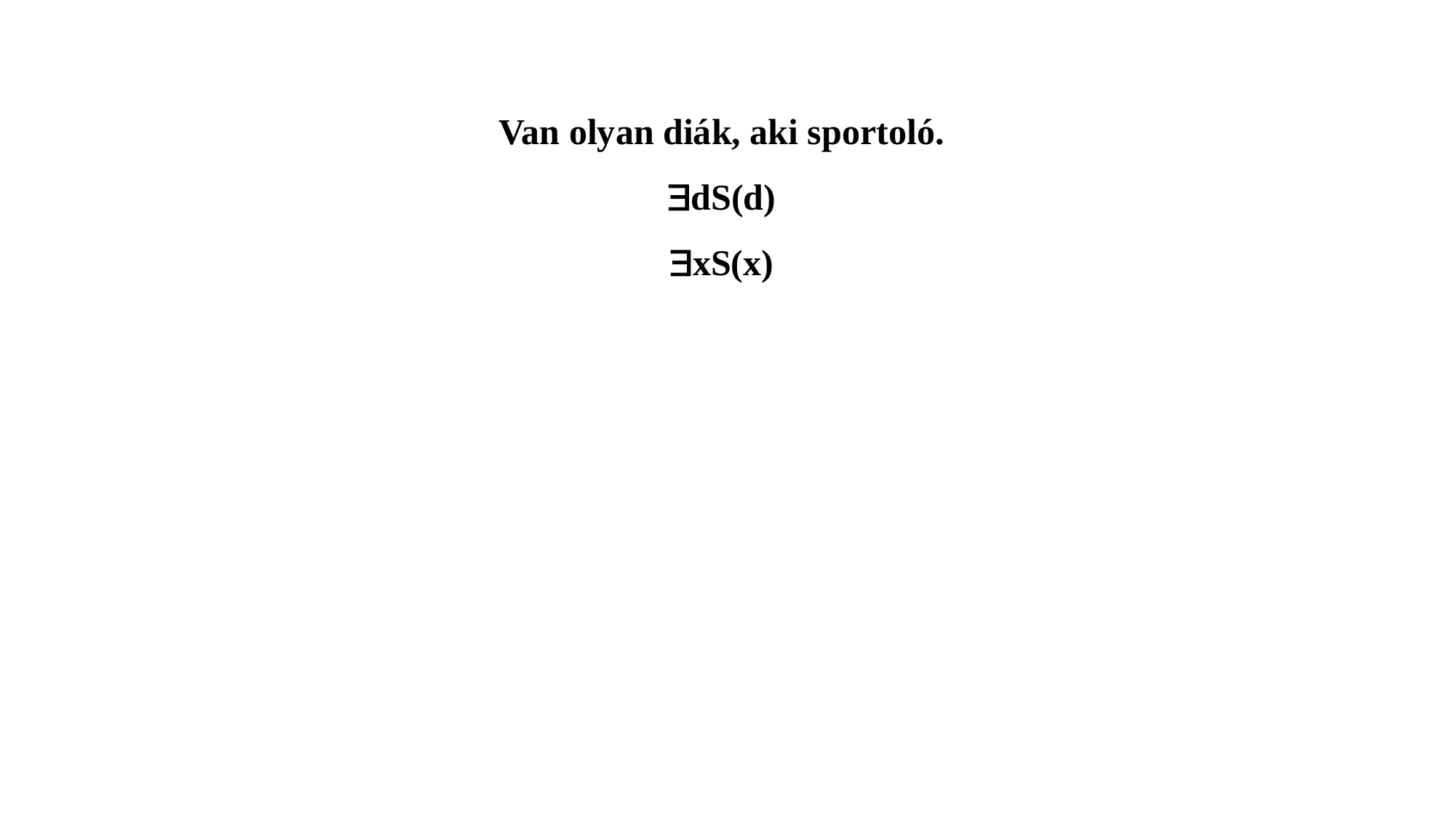

Van olyan diák, aki sportoló.
∃dS(d)
∃xS(x)